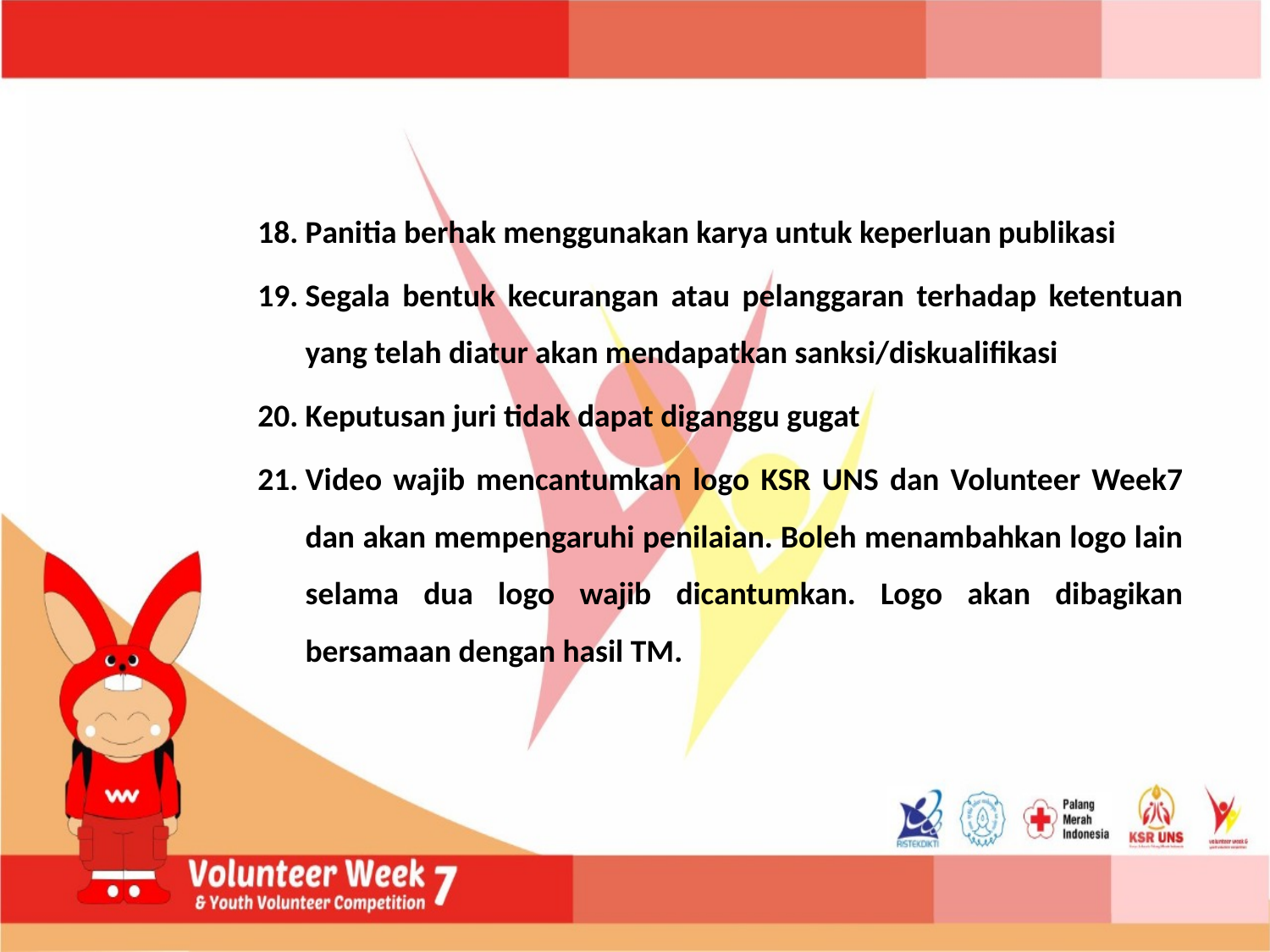

Panitia berhak menggunakan karya untuk keperluan publikasi
Segala bentuk kecurangan atau pelanggaran terhadap ketentuan yang telah diatur akan mendapatkan sanksi/diskualifikasi
Keputusan juri tidak dapat diganggu gugat
Video wajib mencantumkan logo KSR UNS dan Volunteer Week7 dan akan mempengaruhi penilaian. Boleh menambahkan logo lain selama dua logo wajib dicantumkan. Logo akan dibagikan bersamaan dengan hasil TM.